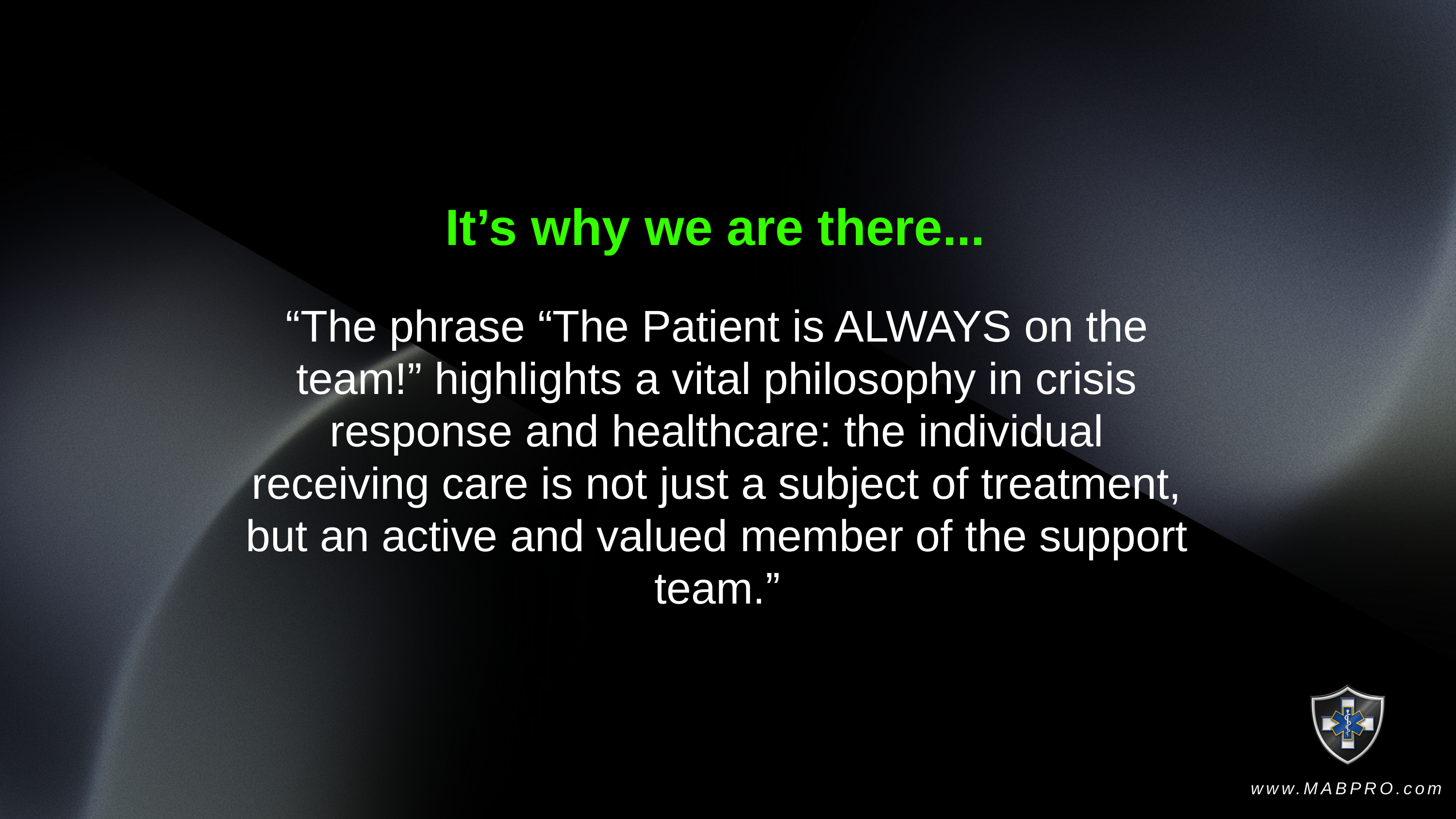

It’s why we are there...

“The phrase “The Patient is ALWAYS on the team!” highlights a vital philosophy in crisis response and healthcare: the individual receiving care is not just a subject of treatment, but an active and valued member of the support team.”

www.MABPRO.com